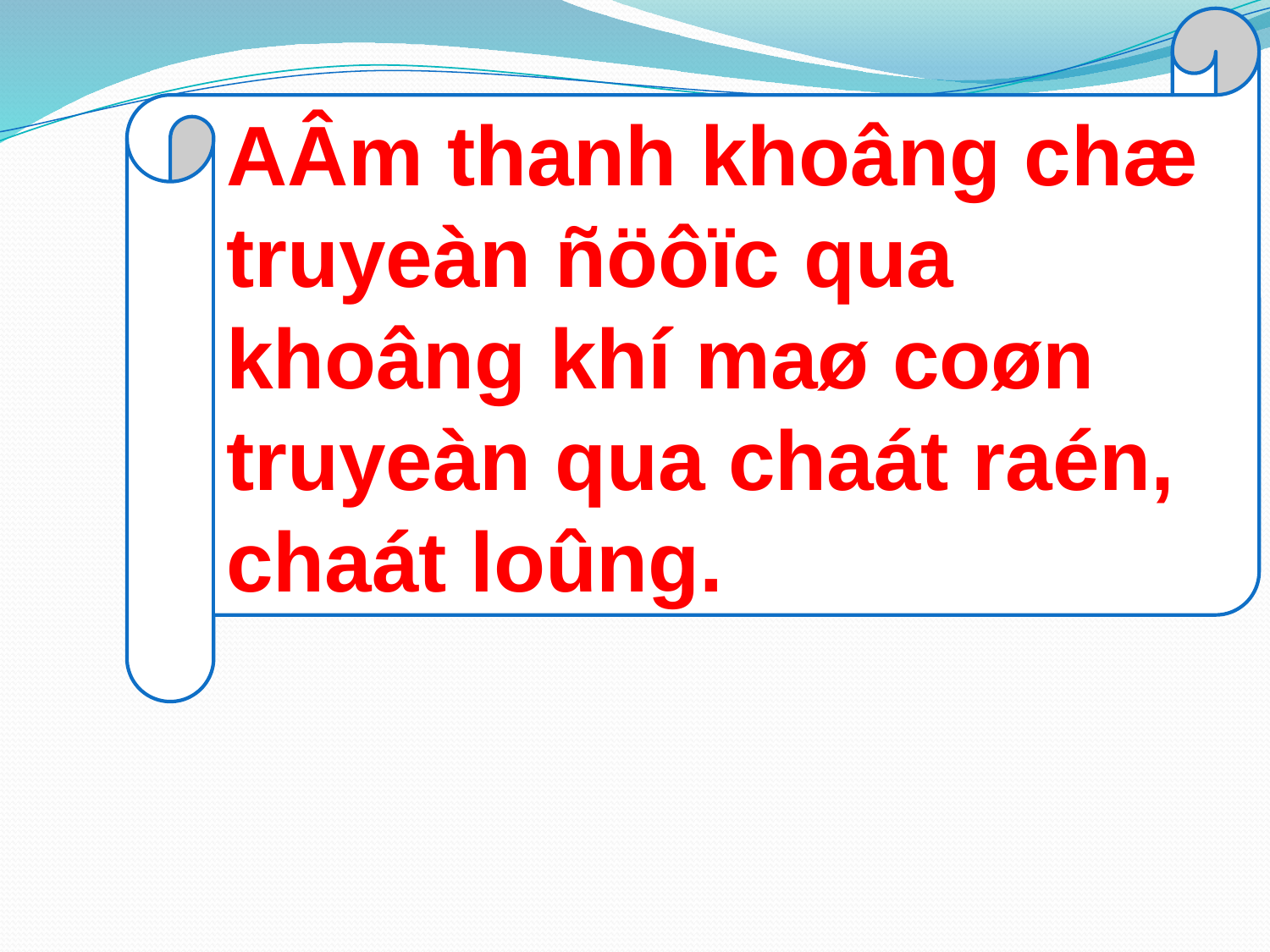

AÂm thanh khoâng chæ truyeàn ñöôïc qua khoâng khí maø coøn truyeàn qua chaát raén, chaát loûng.